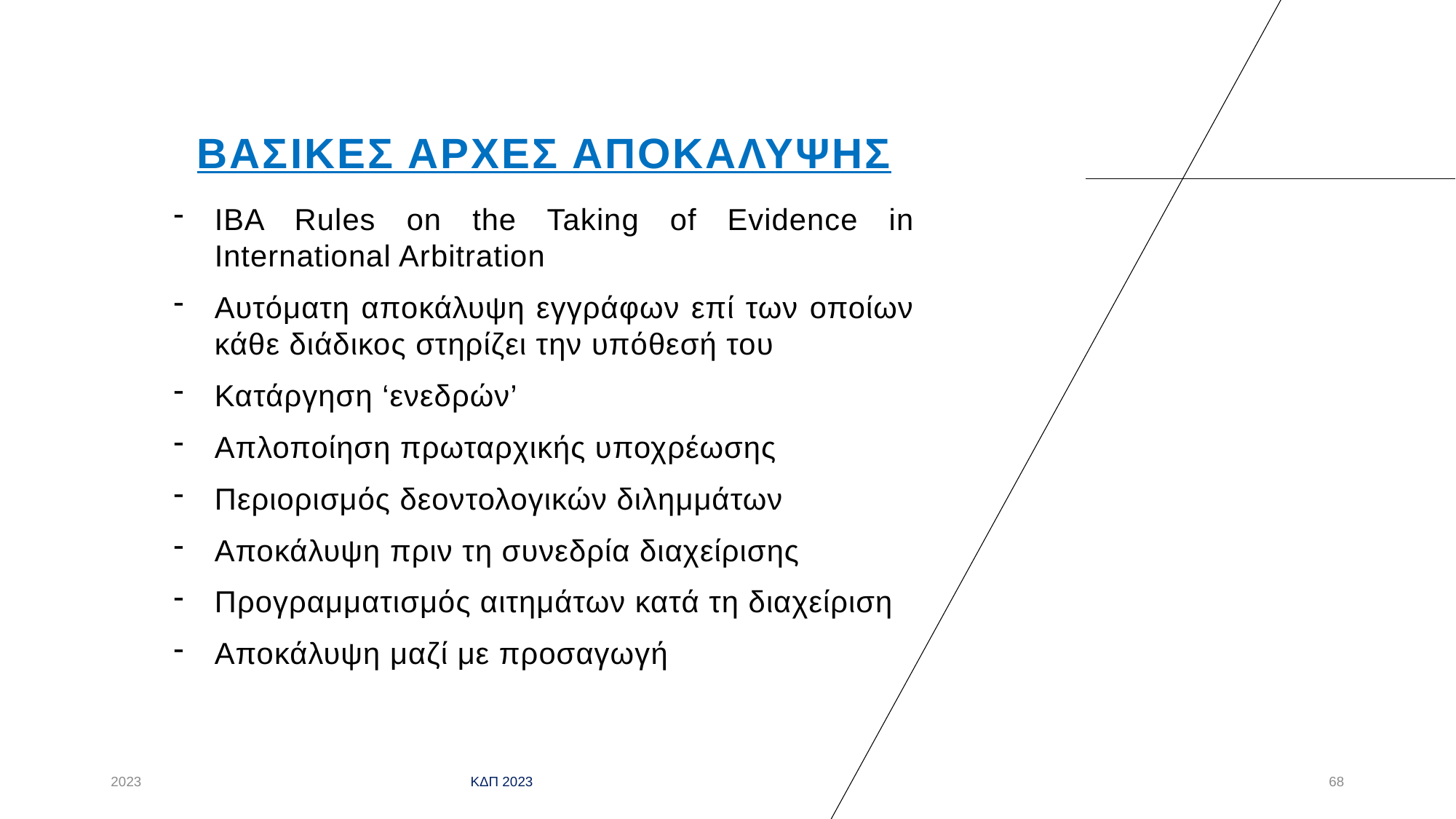

# Βασικεσ αρχεσ ΑΠΟκαΛΥΨΗΣ
IBA Rules on the Taking of Evidence in International Arbitration
Αυτόματη αποκάλυψη εγγράφων επί των οποίων κάθε διάδικος στηρίζει την υπόθεσή του
Κατάργηση ‘ενεδρών’
Απλοποίηση πρωταρχικής υποχρέωσης
Περιορισμός δεοντολογικών διλημμάτων
Αποκάλυψη πριν τη συνεδρία διαχείρισης
Προγραμματισμός αιτημάτων κατά τη διαχείριση
Αποκάλυψη μαζί με προσαγωγή
2023
ΚΔΠ 2023
68